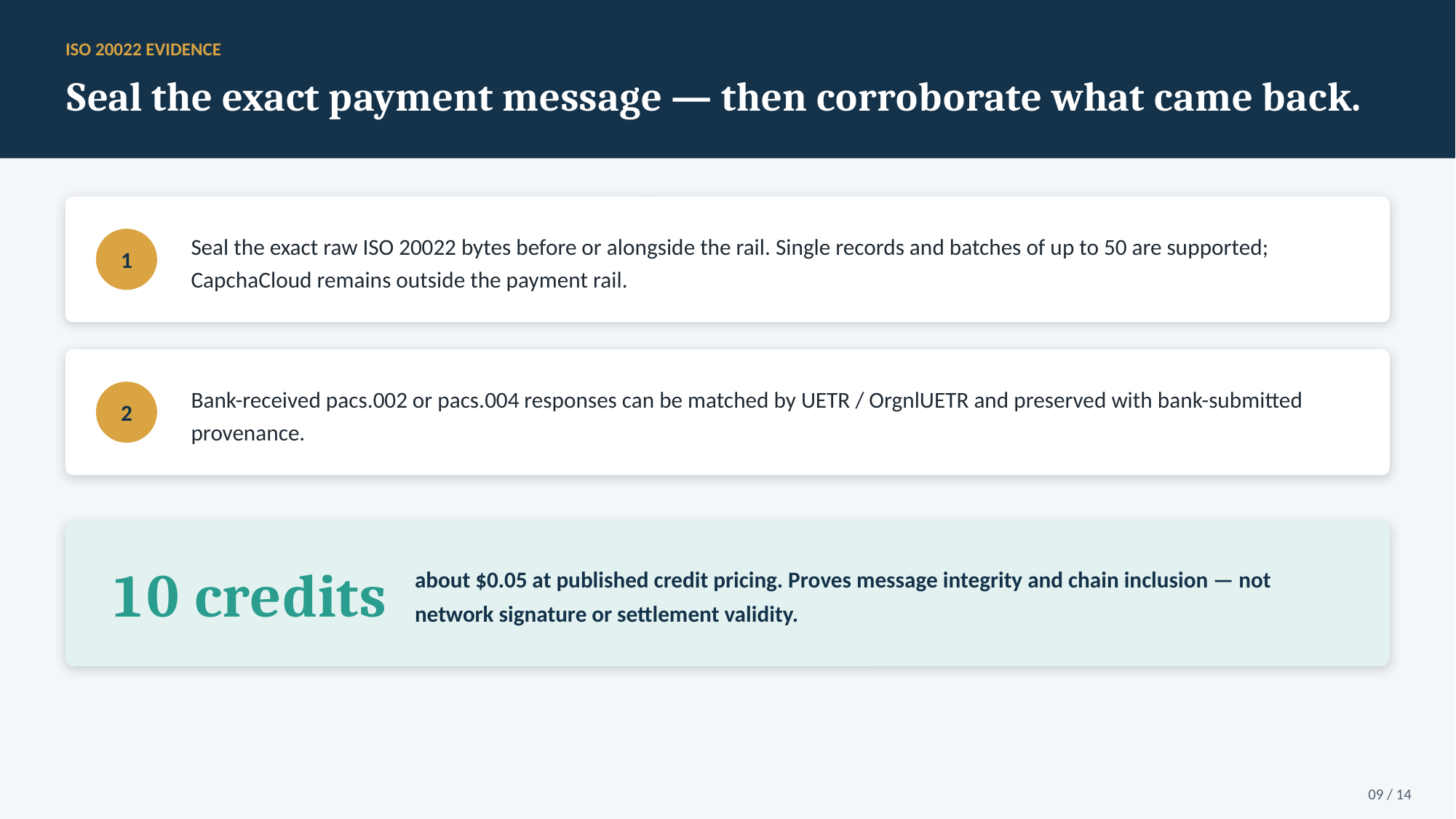

ISO 20022 EVIDENCE
Seal the exact payment message — then corroborate what came back.

Seal the exact raw ISO 20022 bytes before or alongside the rail. Single records and batches of up to 50 are supported; CapchaCloud remains outside the payment rail.

1

Bank-received pacs.002 or pacs.004 responses can be matched by UETR / OrgnlUETR and preserved with bank-submitted provenance.

2

about $0.05 at published credit pricing. Proves message integrity and chain inclusion — not network signature or settlement validity.
10 credits
09 / 14